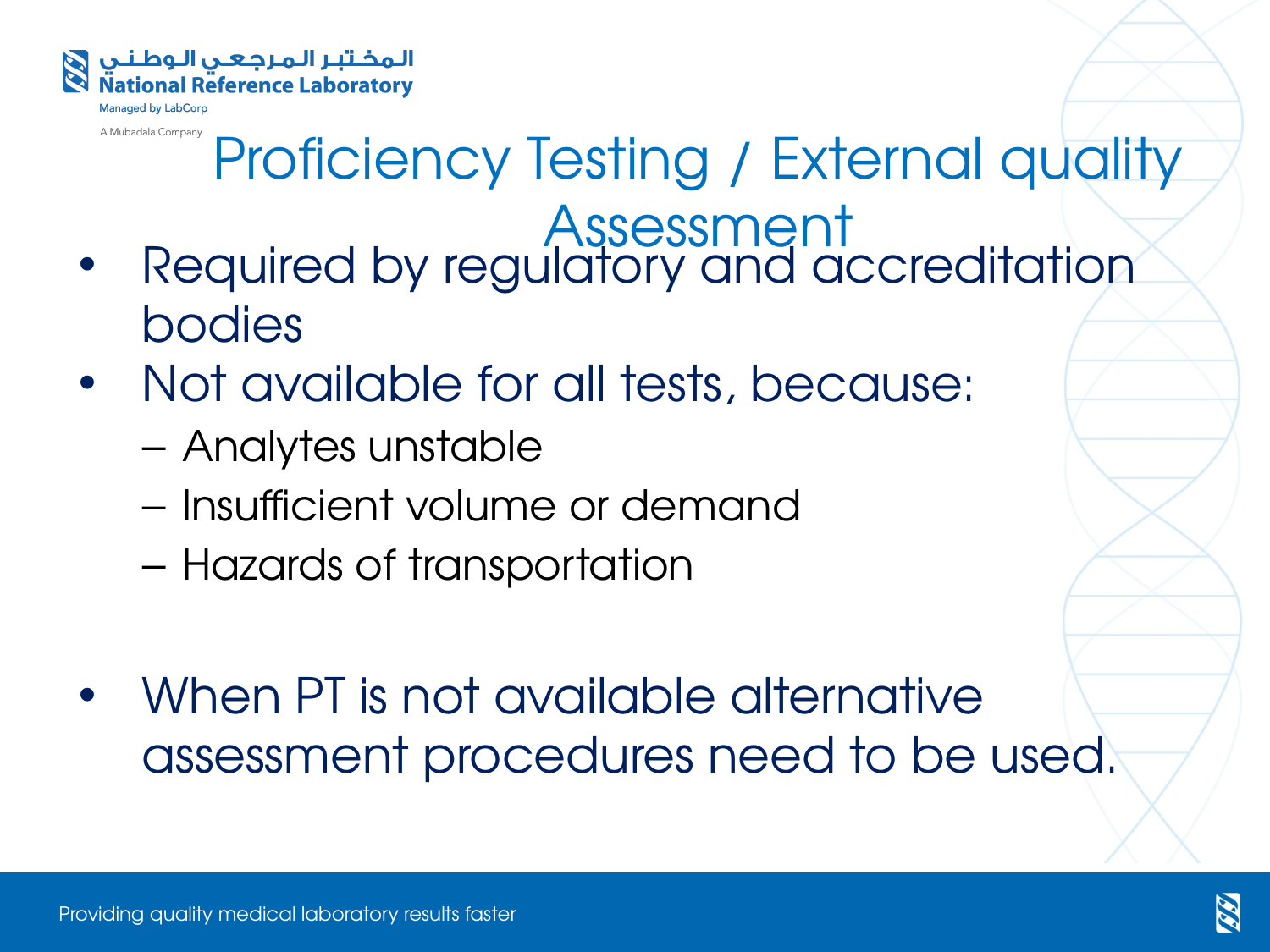

# Proficiency Testing / External quality Assessment
Required by regulatory and accreditation bodies
Not available for all tests, because:
Analytes unstable
Insufficient volume or demand
Hazards of transportation

When PT is not available alternative assessment procedures need to be used.